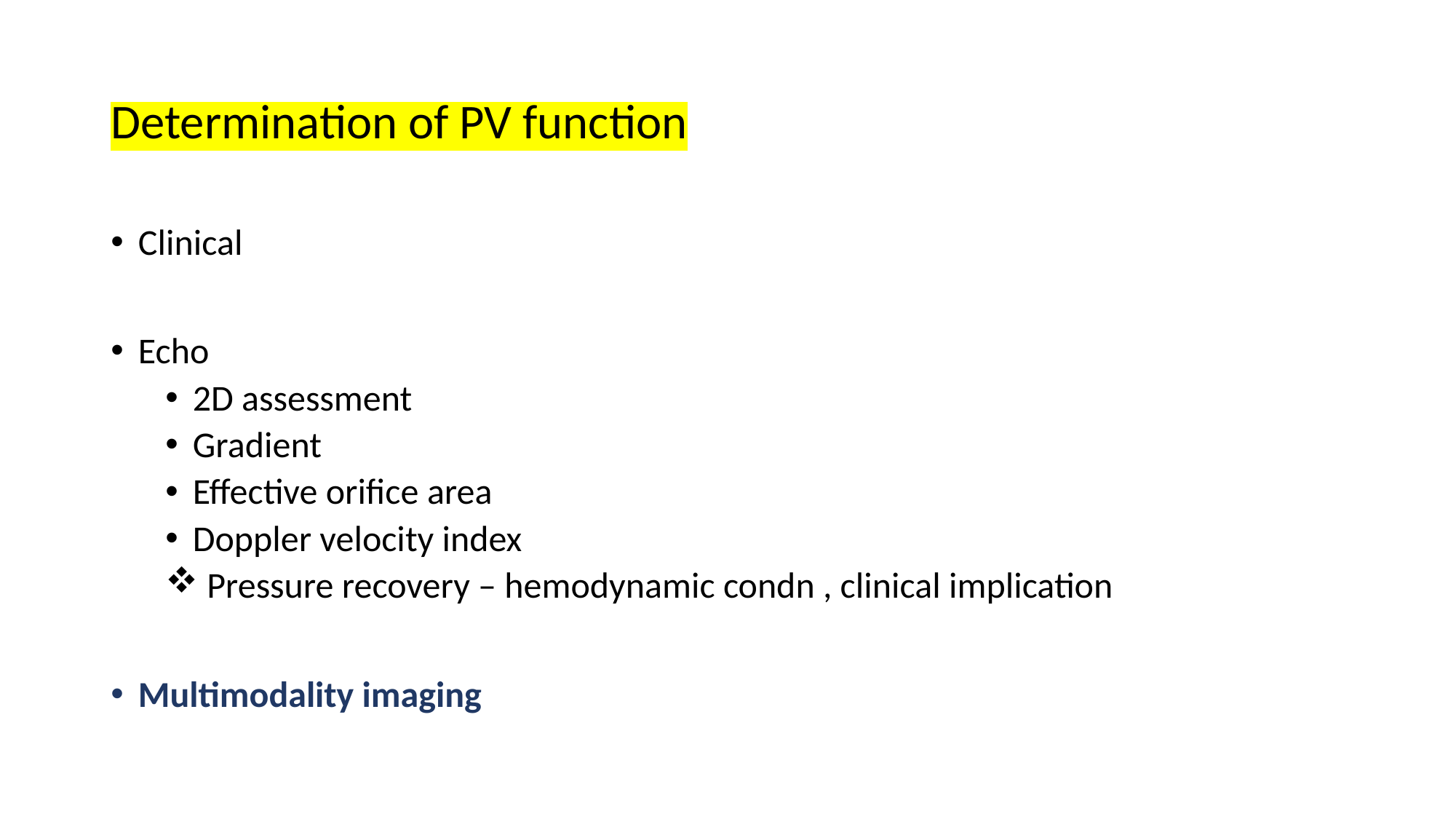

# Determination of PV function
Clinical

Echo
2D assessment
Gradient
Effective orifice area
Doppler velocity index
 Pressure recovery – hemodynamic condn , clinical implication

Multimodality imaging